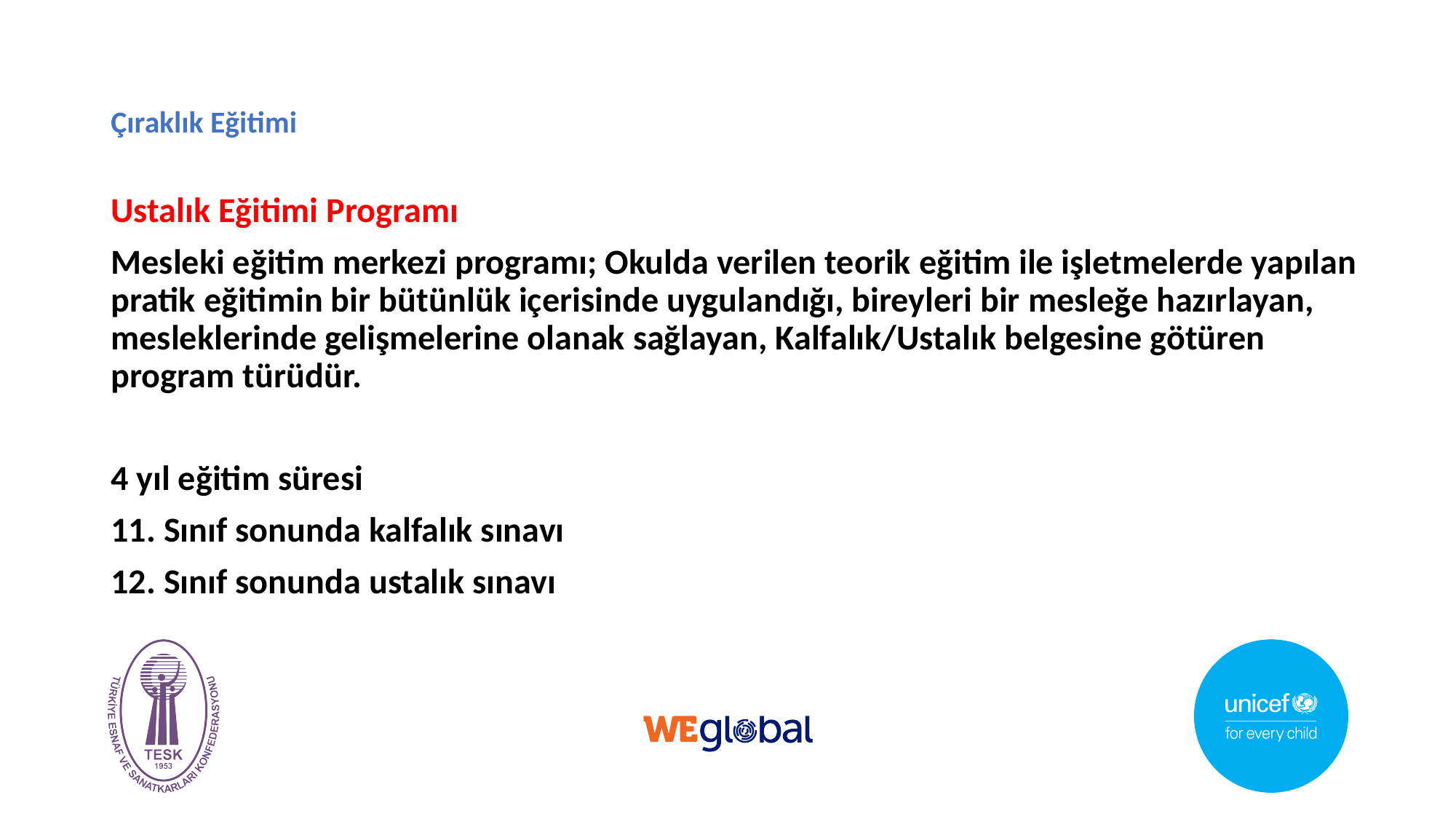

# Çıraklık Eğitimi
Ustalık Eğitimi Programı
Mesleki eğitim merkezi programı; Okulda verilen teorik eğitim ile işletmelerde yapılan pratik eğitimin bir bütünlük içerisinde uygulandığı, bireyleri bir mesleğe hazırlayan, mesleklerinde gelişmelerine olanak sağlayan, Kalfalık/Ustalık belgesine götüren program türüdür.

4 yıl eğitim süresi
11. Sınıf sonunda kalfalık sınavı
12. Sınıf sonunda ustalık sınavı